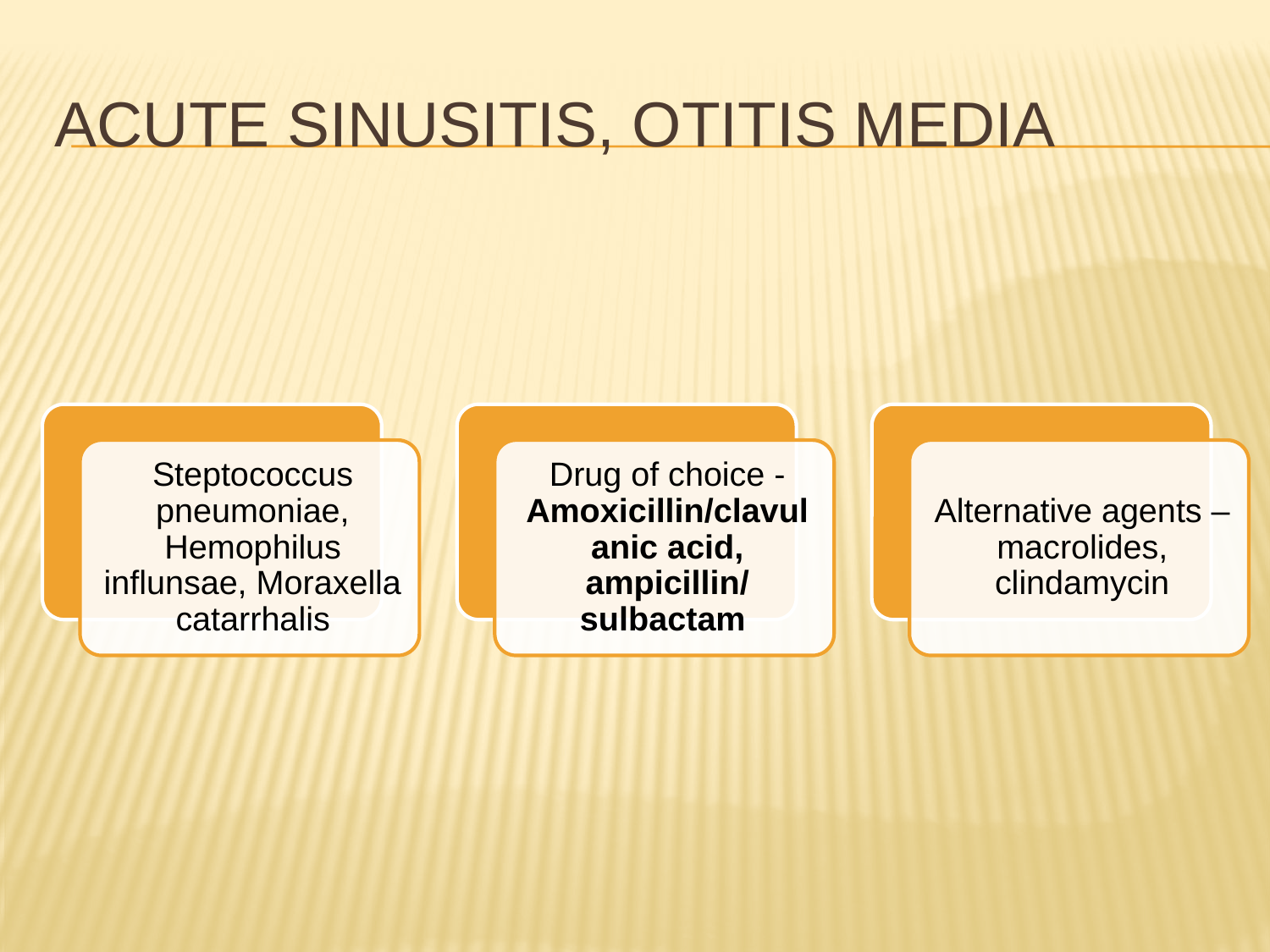

# Acute sinusitis, Otitis media
Steptococcus pneumoniae, Hemophilus influnsae, Moraxella catarrhalis
Drug of choice - Amoxicillin/clavulanic acid, ampicillin/ sulbactam
Alternative agents – macrolides, clindamycin